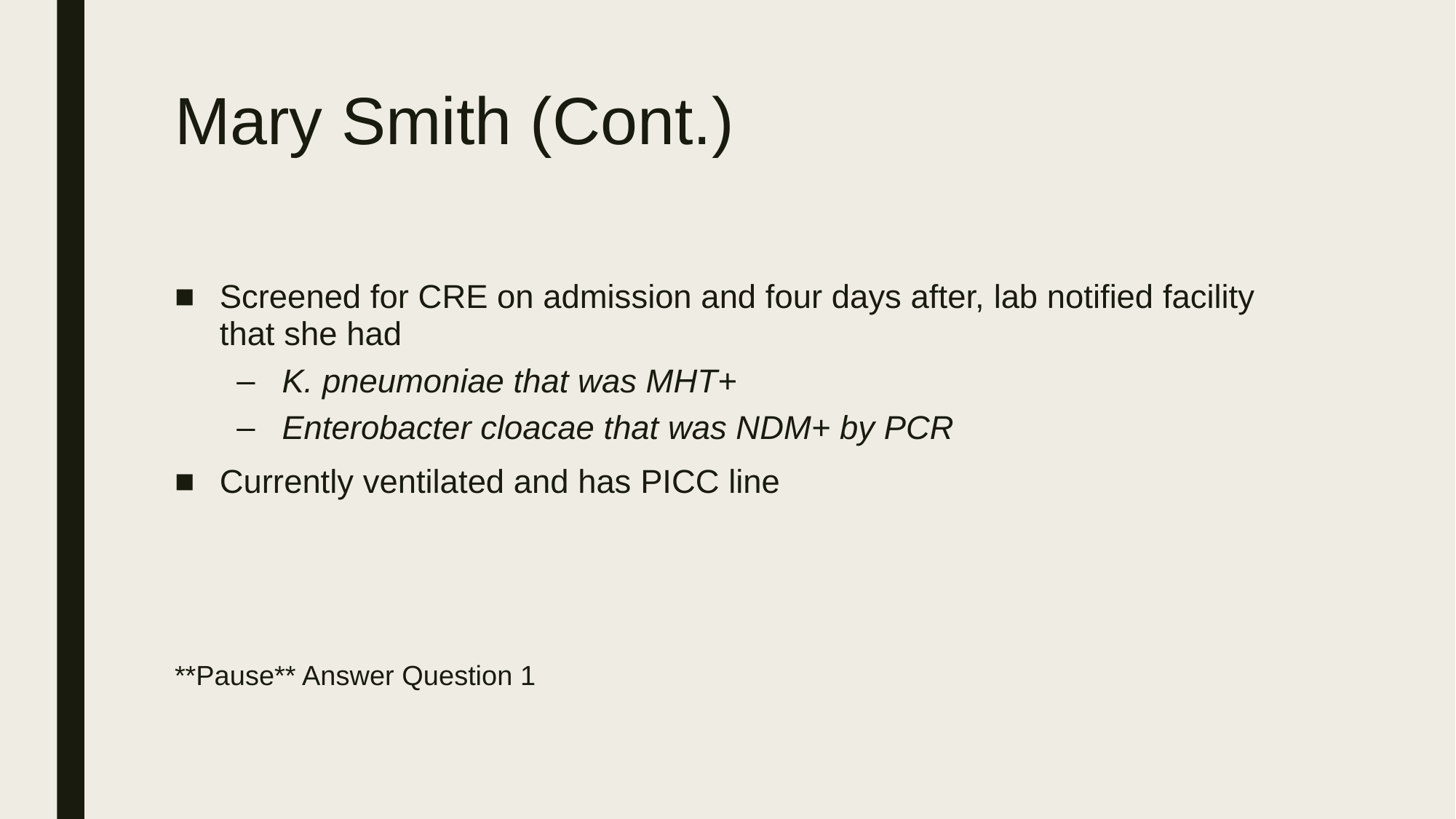

# Mary Smith (Cont.)
Screened for CRE on admission and four days after, lab notified facility that she had
K. pneumoniae that was MHT+
Enterobacter cloacae that was NDM+ by PCR
Currently ventilated and has PICC line

**Pause** Answer Question 1